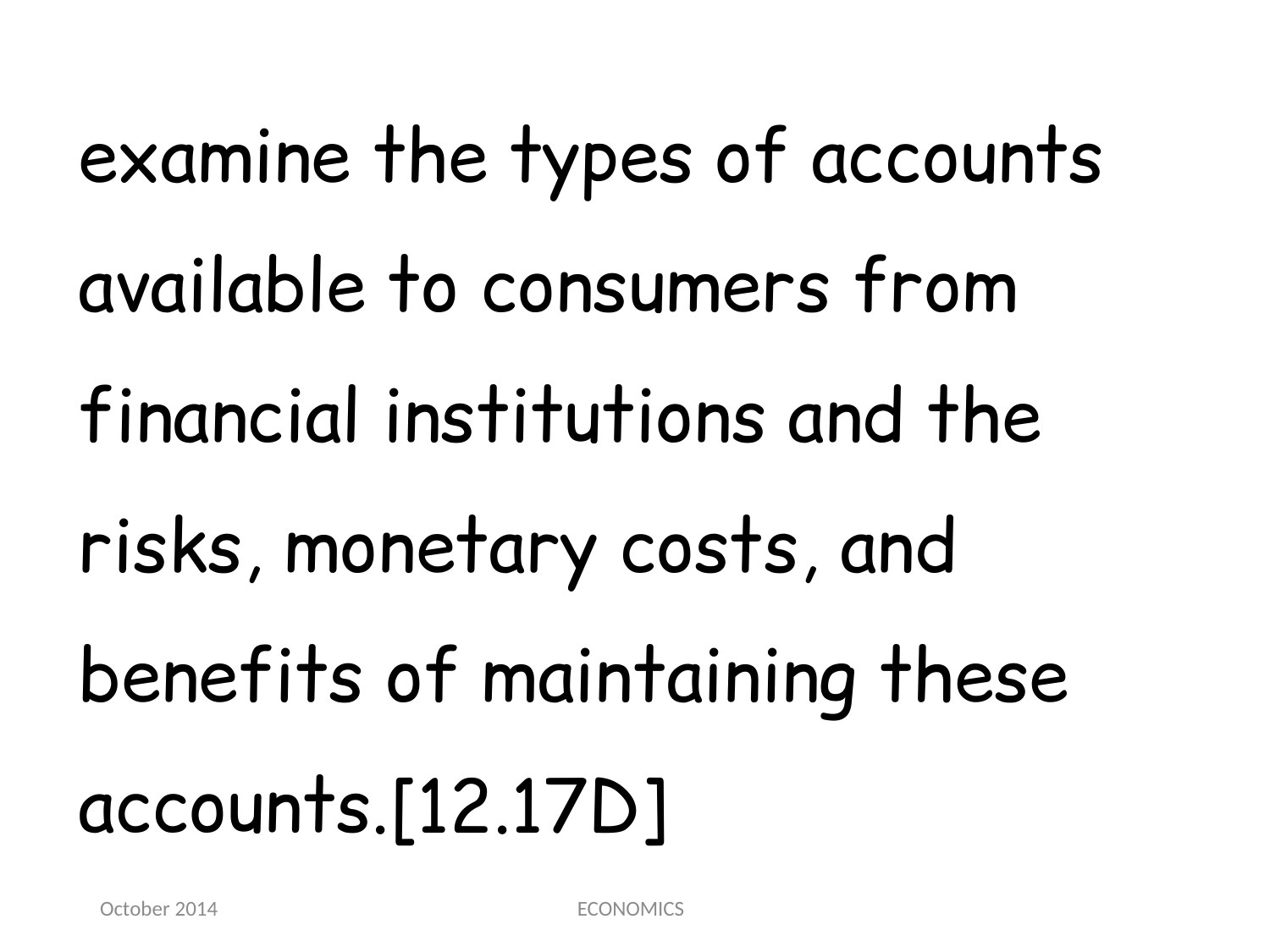

examine the types of accounts available to consumers from financial institutions and the risks, monetary costs, and benefits of maintaining these accounts.[12.17D]
October 2014
ECONOMICS